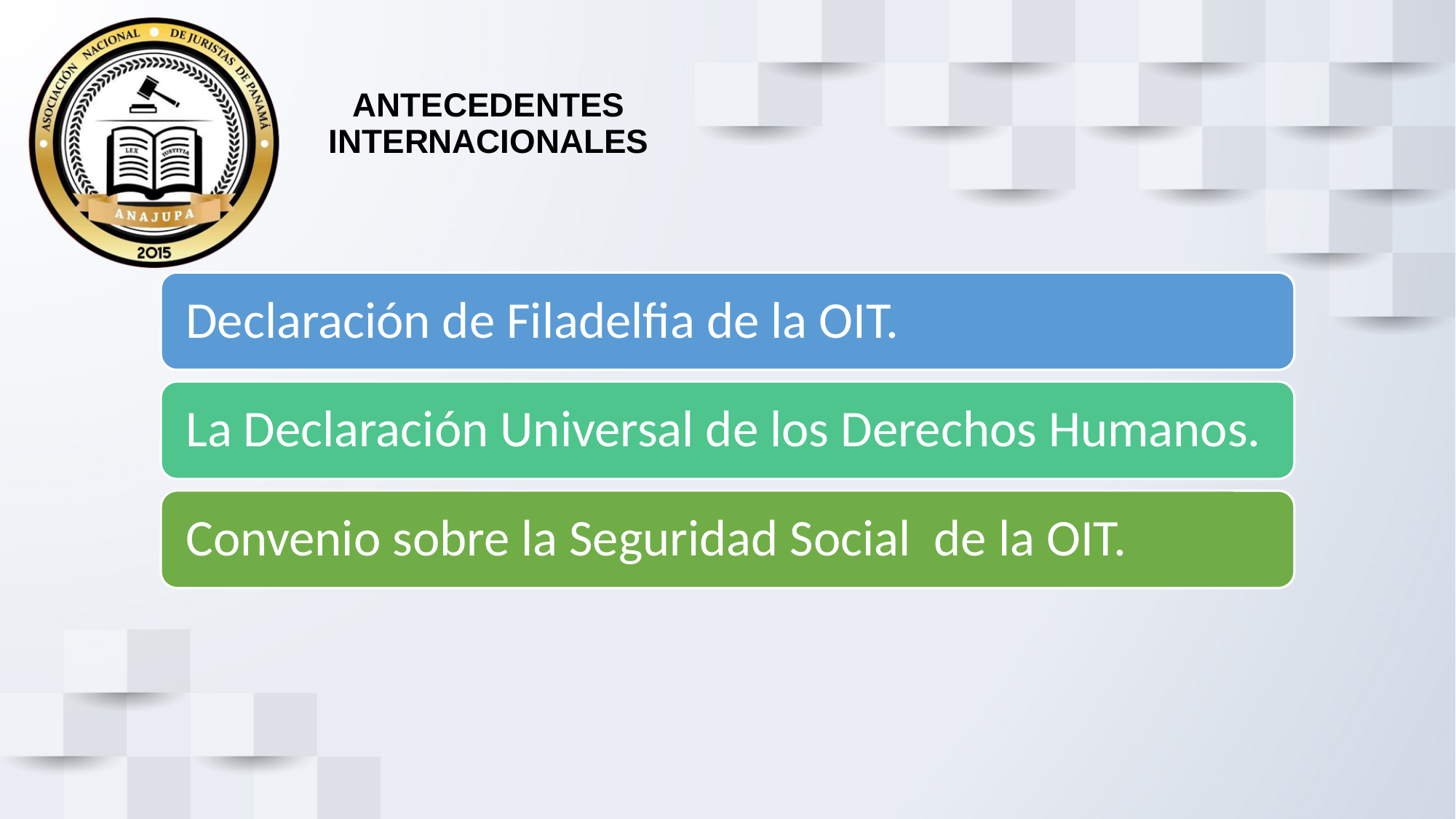

# ANTECEDENTES INTERNACIONALES
Declaración de Filadelfia de la OIT.
La Declaración Universal de los Derechos Humanos.
Convenio sobre la Seguridad Social  de la OIT.